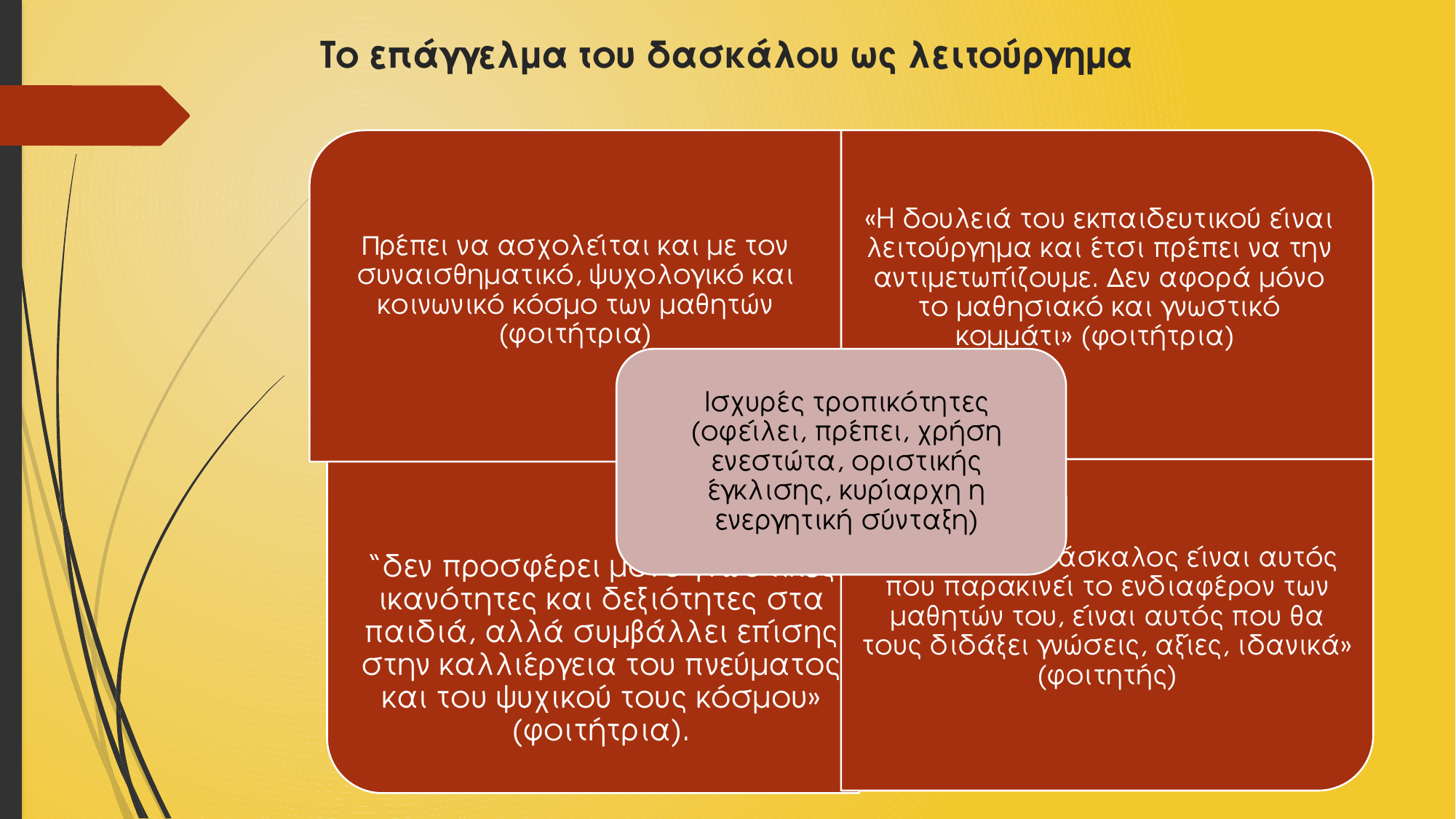

# Το επάγγελμα του δασκάλου ως λειτούργημα
Πρέπει να ασχολείται και με τον συναισθηματικό, ψυχολογικό και κοινωνικό κόσμο των μαθητών (φοιτήτρια)

«Η δουλειά του εκπαιδευτικού είναι λειτούργημα και έτσι πρέπει να την αντιμετωπίζουμε. Δεν αφορά μόνο το μαθησιακό και γνωστικό κομμάτι» (φοιτήτρια)

“δεν προσφέρει μόνο γνωστικές ικανότητες και δεξιότητες στα παιδιά, αλλά συμβάλλει επίσης στην καλλιέργεια του πνεύματος και του ψυχικού τους κόσμου» (φοιτήτρια).
 Ο ιδανικός δάσκαλος είναι αυτός που παρακινεί το ενδιαφέρον των μαθητών του, είναι αυτός που θα τους διδάξει γνώσεις, αξίες, ιδανικά» (φοιτητής)
Ισχυρές τροπικότητες (οφείλει, πρέπει, χρήση ενεστώτα, οριστικής έγκλισης, κυρίαρχη η ενεργητική σύνταξη)